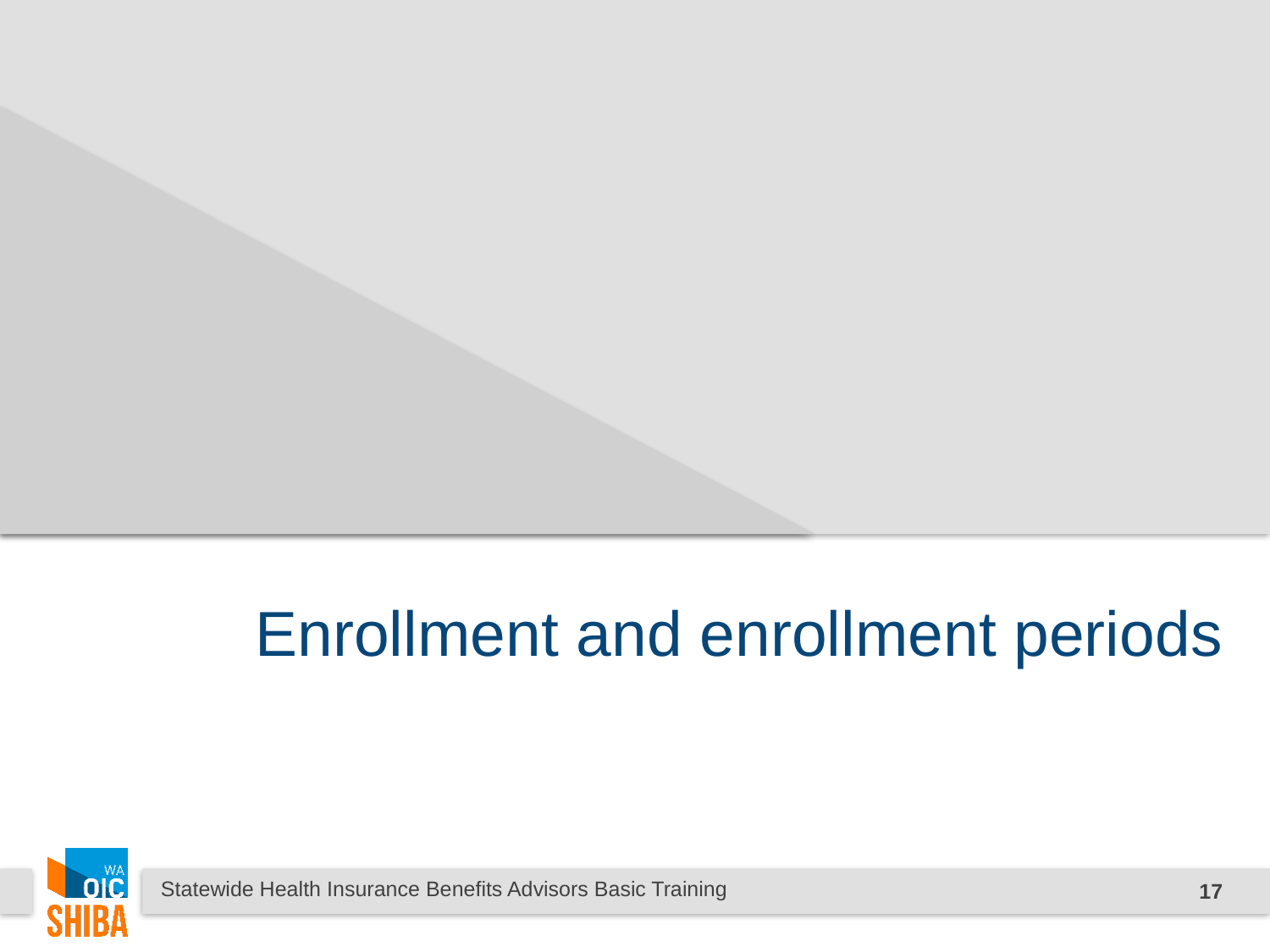

# Enrollment and enrollment periods
Statewide Health Insurance Benefits Advisors Basic Training
17